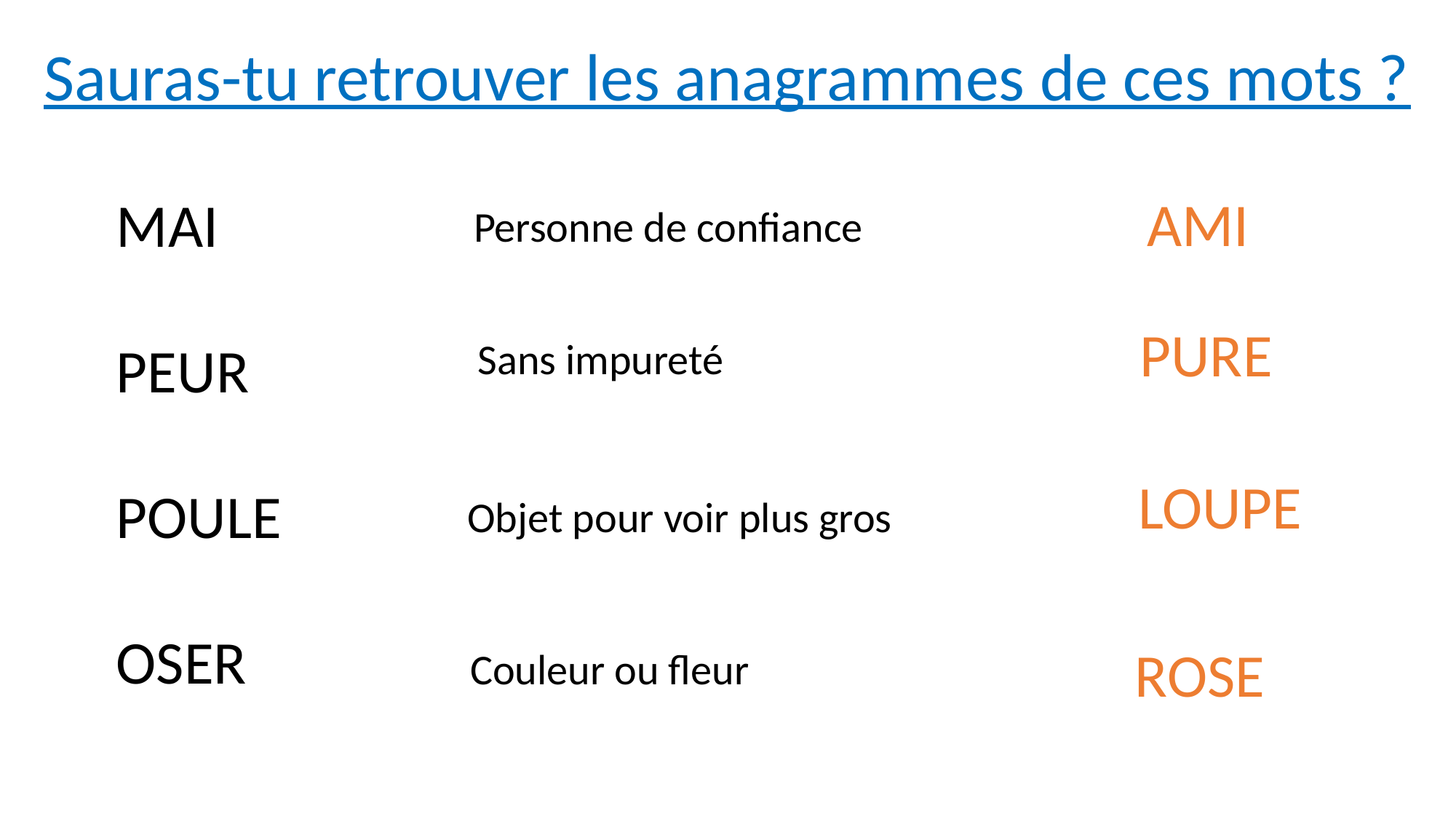

# Sauras-tu retrouver les anagrammes de ces mots ?
AMI
MAI

PEUR

POULE

OSER
Personne de confiance
PURE
Sans impureté
LOUPE
Objet pour voir plus gros
ROSE
Couleur ou fleur